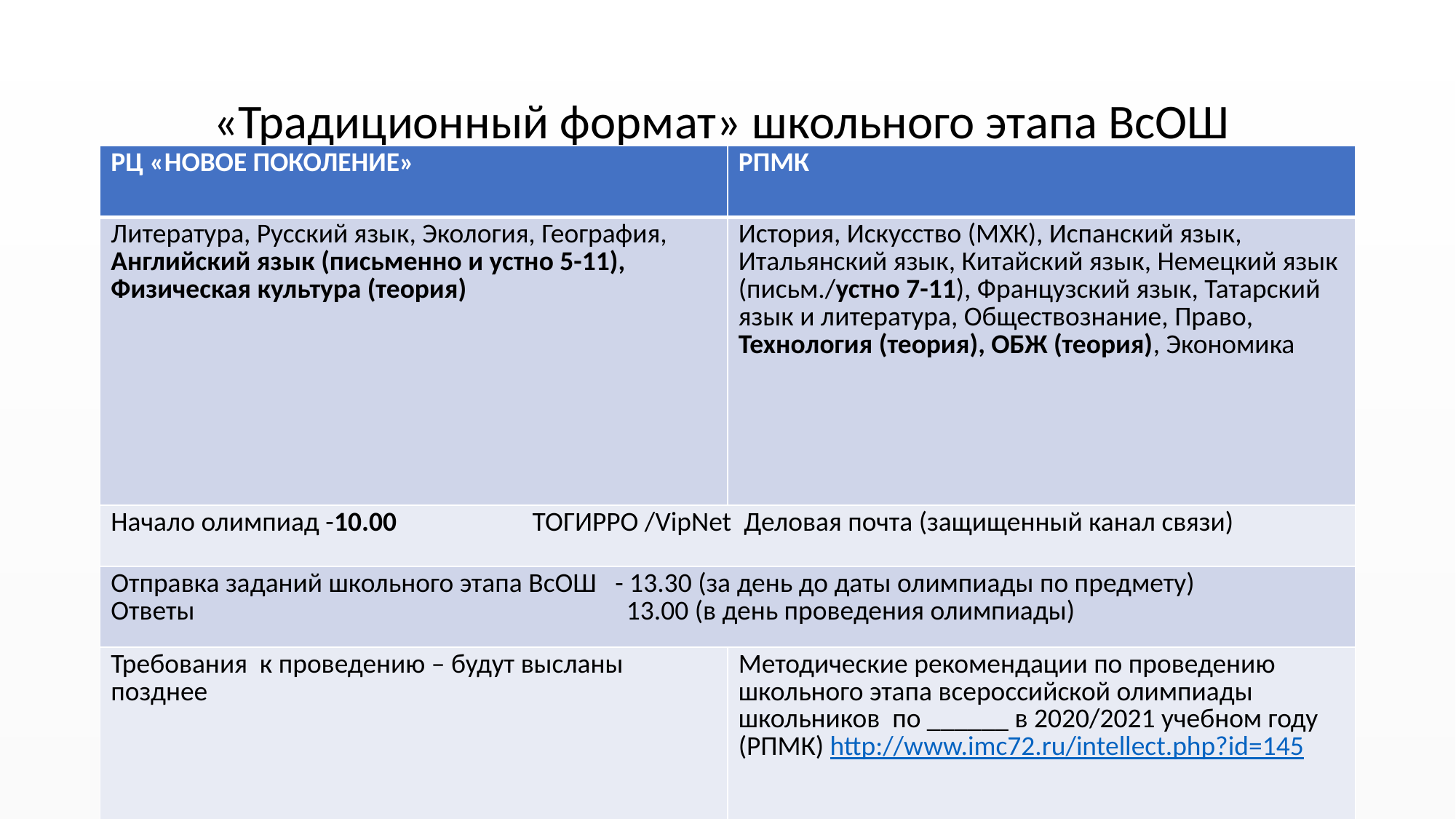

# «Традиционный формат» школьного этапа ВсОШ
| РЦ «НОВОЕ ПОКОЛЕНИЕ» | РПМК |
| --- | --- |
| Литература, Русский язык, Экология, География, Английский язык (письменно и устно 5-11), Физическая культура (теория) | История, Искусство (МХК), Испанский язык, Итальянский язык, Китайский язык, Немецкий язык (письм./устно 7-11), Французский язык, Татарский язык и литература, Обществознание, Право, Технология (теория), ОБЖ (теория), Экономика |
| Начало олимпиад -10.00 ТОГИРРО /VipNet Деловая почта (защищенный канал связи) |  |
| Отправка заданий школьного этапа ВсОШ - 13.30 (за день до даты олимпиады по предмету) Ответы 13.00 (в день проведения олимпиады) |  |
| Требования к проведению – будут высланы позднее | Методические рекомендации по проведению школьного этапа всероссийской олимпиады школьников по \_\_\_\_\_\_ в 2020/2021 учебном году (РПМК) http://www.imc72.ru/intellect.php?id=145 |